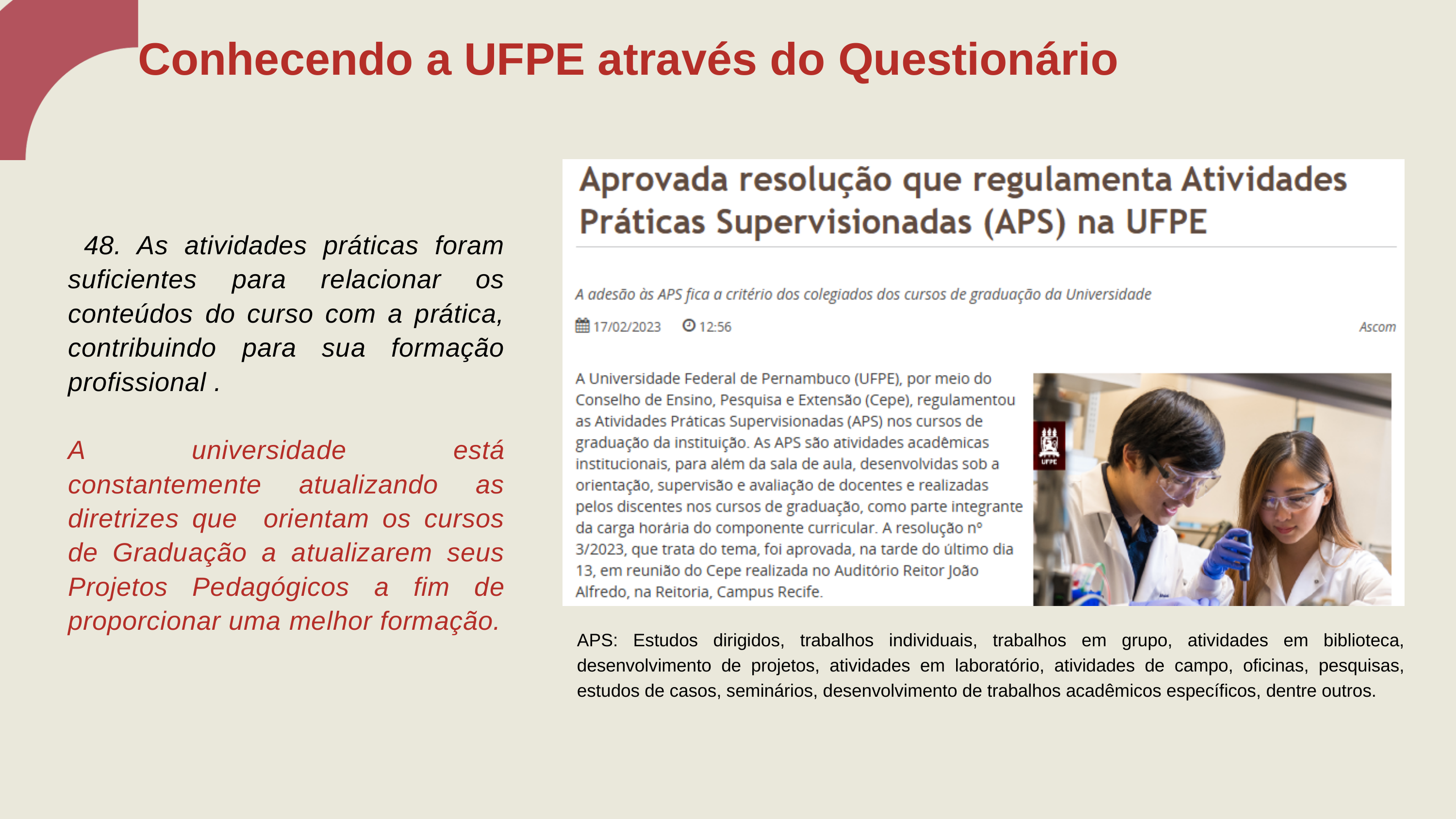

Conhecendo a UFPE através do Questionário

 48. As atividades práticas foram suficientes para relacionar os conteúdos do curso com a prática, contribuindo para sua formação profissional .

A universidade está constantemente atualizando as diretrizes que  orientam os cursos de Graduação a atualizarem seus Projetos Pedagógicos a fim de proporcionar uma melhor formação.
APS: Estudos dirigidos, trabalhos individuais, trabalhos em grupo, atividades em biblioteca, desenvolvimento de projetos, atividades em laboratório, atividades de campo, oficinas, pesquisas, estudos de casos, seminários, desenvolvimento de trabalhos acadêmicos específicos, dentre outros.